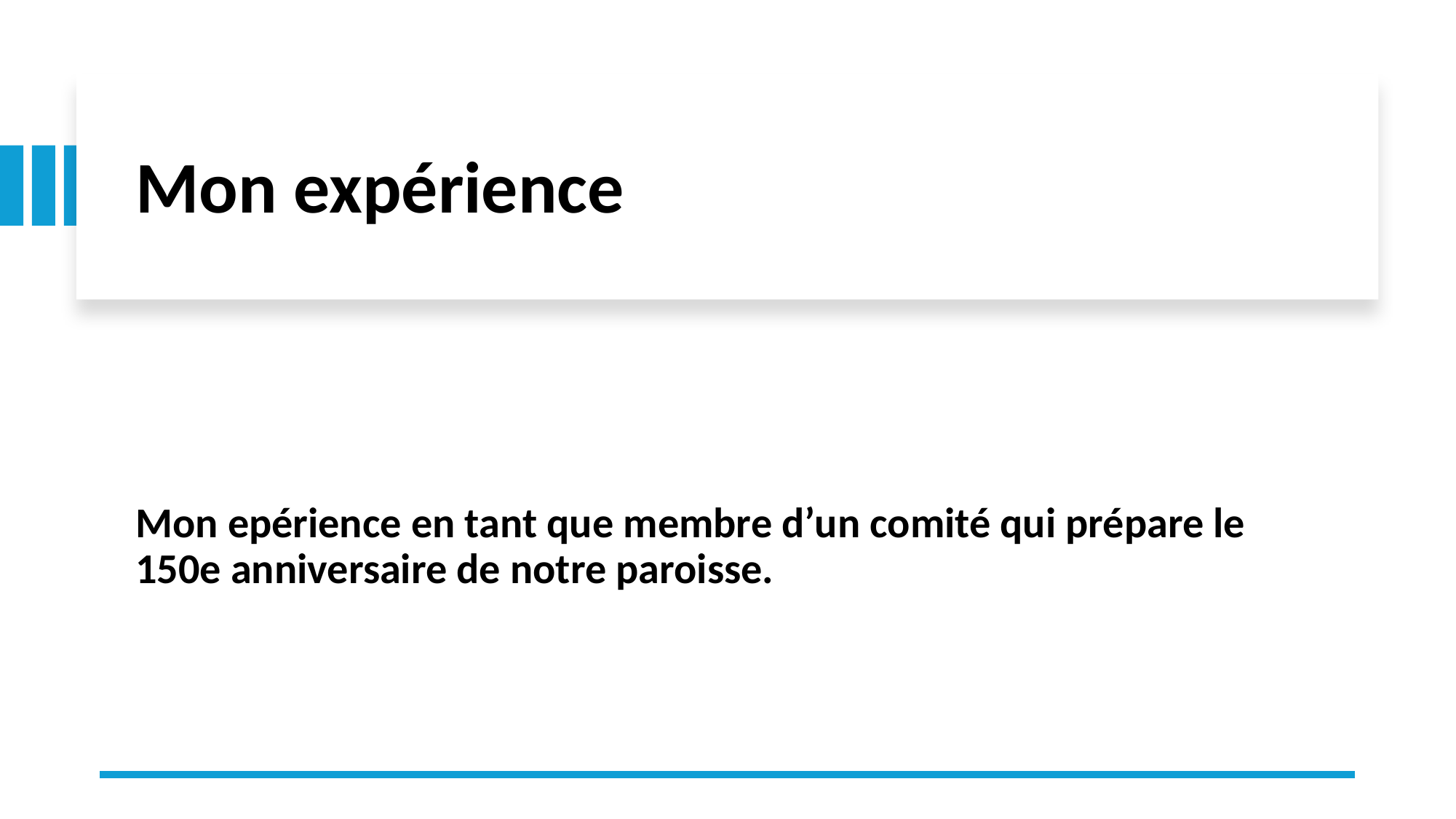

# Mon expérience

Mon epérience en tant que membre d’un comité qui prépare le 150e anniversaire de notre paroisse.